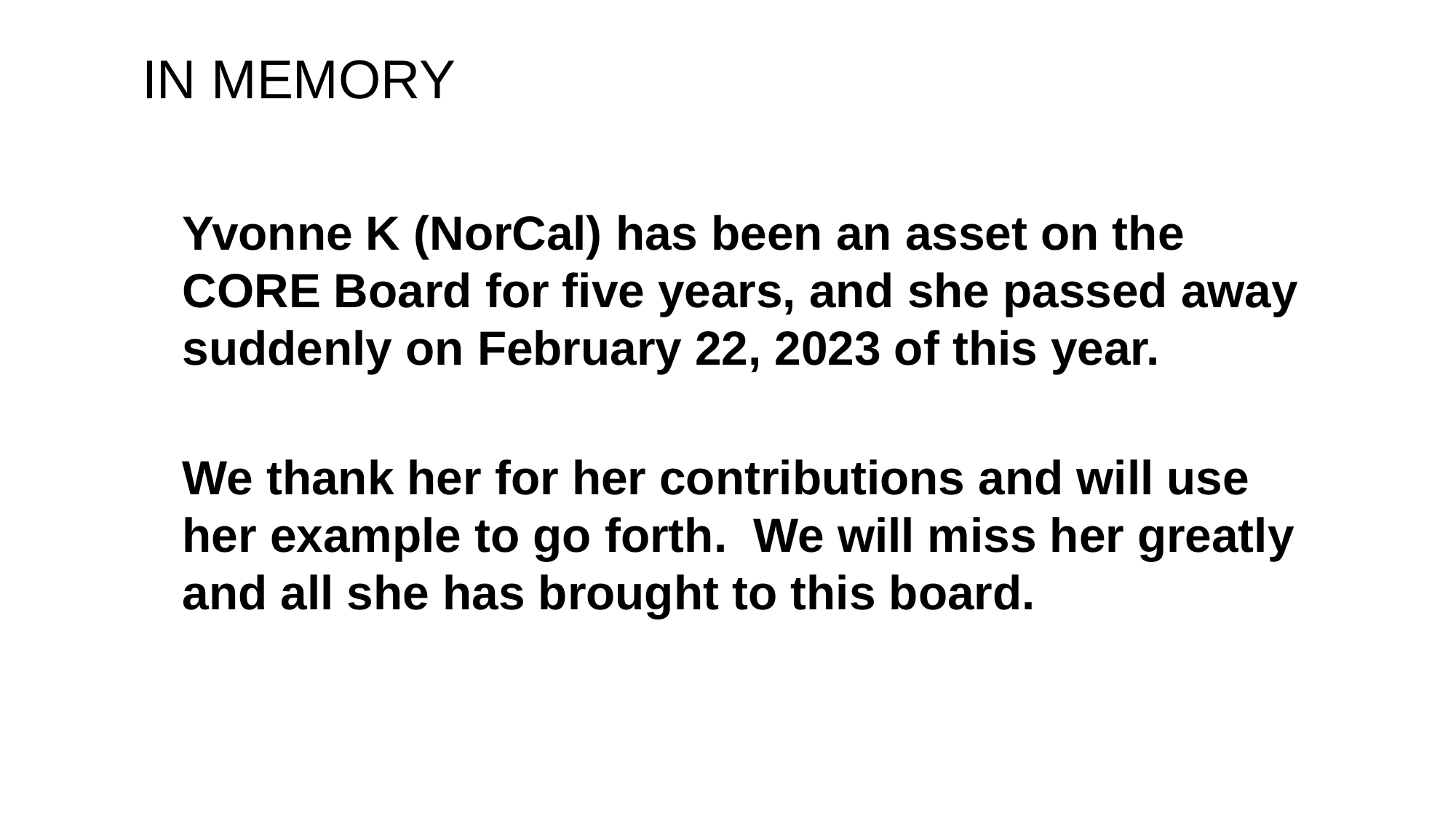

# IN MEMORY

	Yvonne K (NorCal) has been an asset on the CORE Board for five years, and she passed away suddenly on February 22, 2023 of this year.

	We thank her for her contributions and will use her example to go forth.  We will miss her greatly and all she has brought to this board.